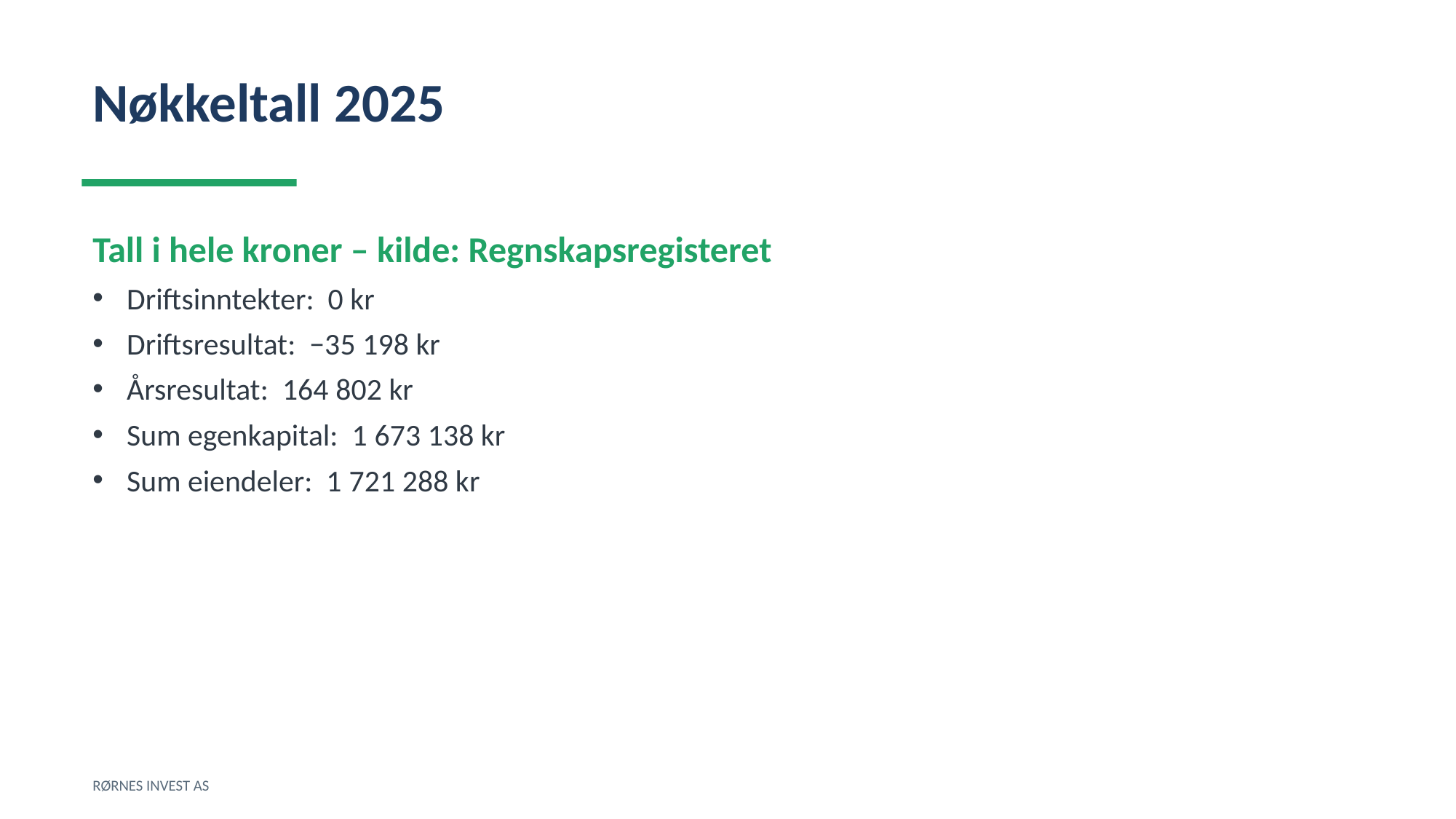

Nøkkeltall 2025

Tall i hele kroner – kilde: Regnskapsregisteret
Driftsinntekter:  0 kr
Driftsresultat:  −35 198 kr
Årsresultat:  164 802 kr
Sum egenkapital:  1 673 138 kr
Sum eiendeler:  1 721 288 kr
RØRNES INVEST AS